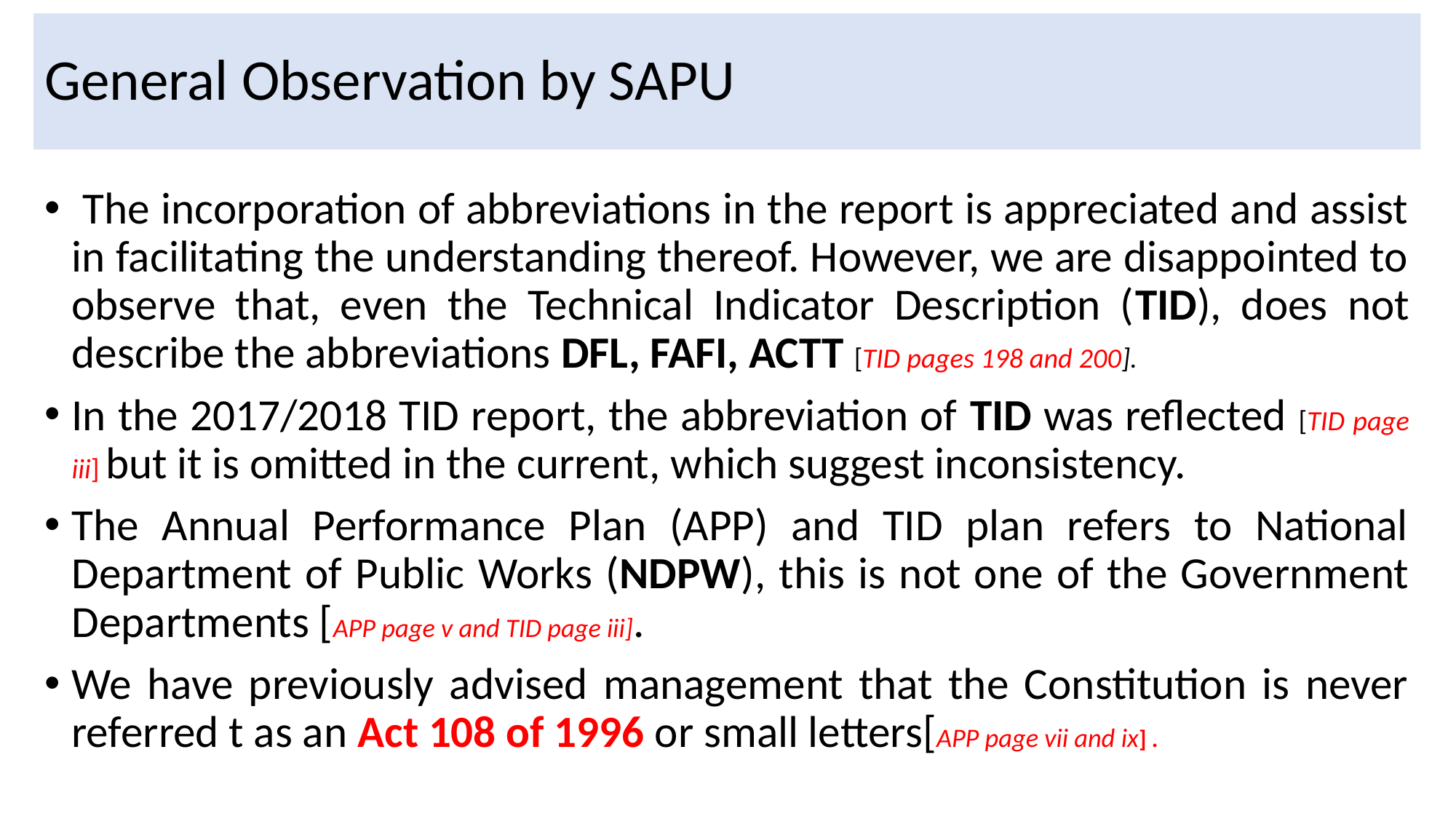

# General Observation by SAPU
 The incorporation of abbreviations in the report is appreciated and assist in facilitating the understanding thereof. However, we are disappointed to observe that, even the Technical Indicator Description (TID), does not describe the abbreviations DFL, FAFI, ACTT [TID pages 198 and 200].
In the 2017/2018 TID report, the abbreviation of TID was reflected [TID page iii] but it is omitted in the current, which suggest inconsistency.
The Annual Performance Plan (APP) and TID plan refers to National Department of Public Works (NDPW), this is not one of the Government Departments [APP page v and TID page iii].
We have previously advised management that the Constitution is never referred t as an Act 108 of 1996 or small letters[APP page vii and ix] .